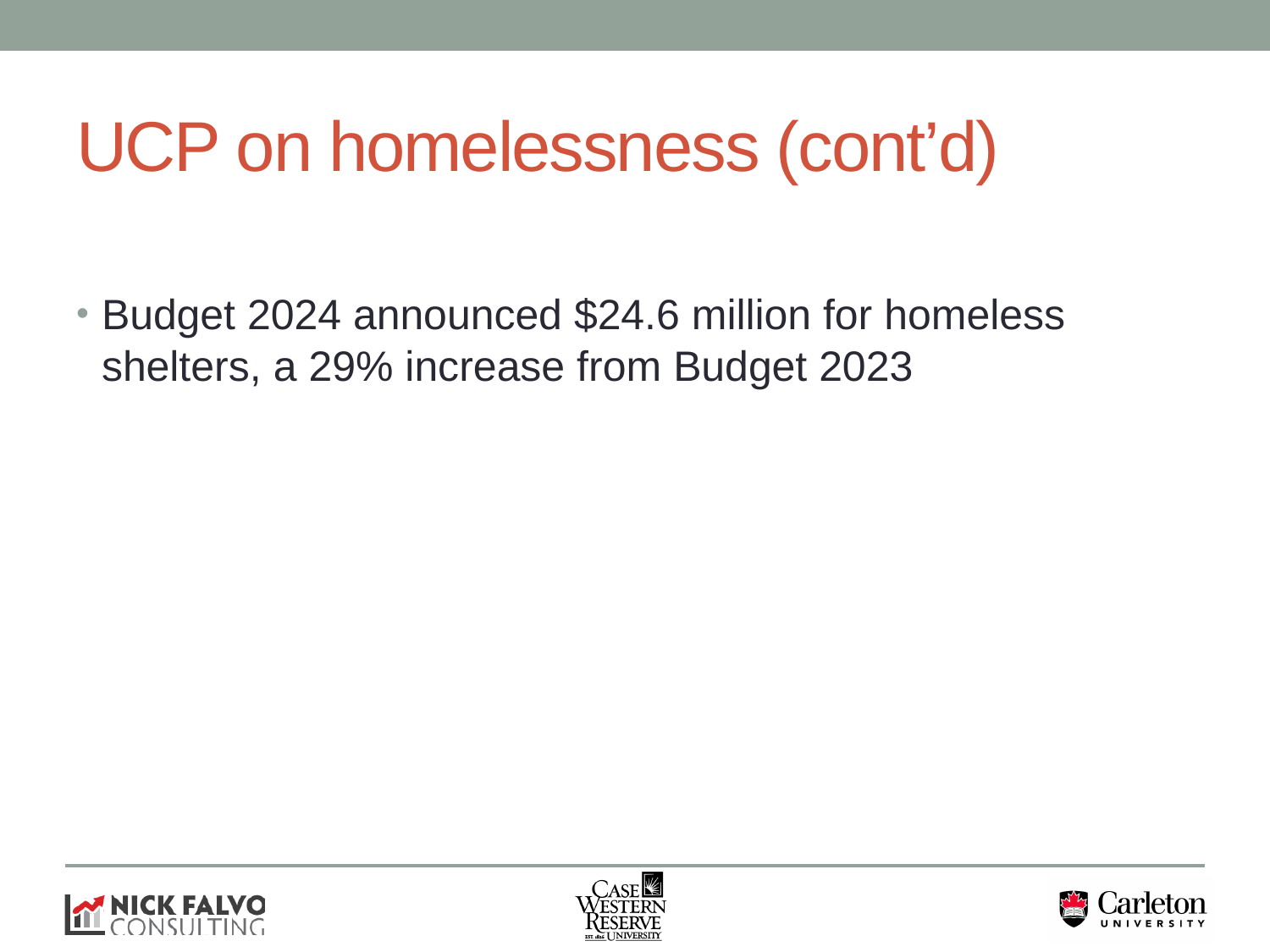

# UCP on homelessness (cont’d)

Budget 2024 announced $24.6 million for homeless shelters, a 29% increase from Budget 2023